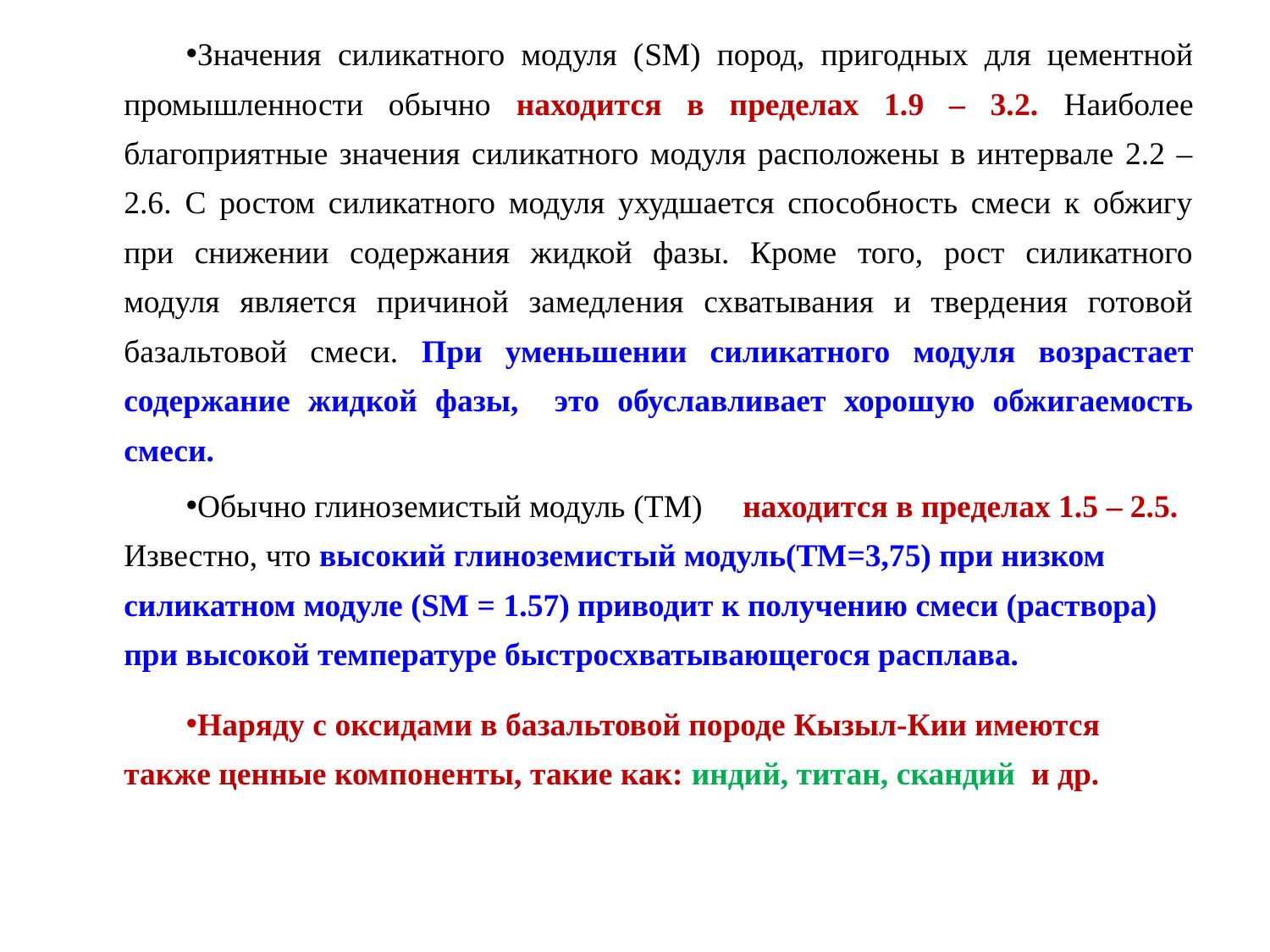

Значения силикатного модуля (SM) пород, пригодных для цементной промышленности обычно находится в пределах 1.9 – 3.2. Наиболее благоприятные значения силикатного модуля расположены в интервале 2.2 – 2.6. С ростом силикатного модуля ухудшается способность смеси к обжигу при снижении содержания жидкой фазы. Кроме того, рост силикатного модуля является причиной замедления схватывания и твердения готовой базальтовой смеси. При уменьшении силикатного модуля возрастает содержание жидкой фазы,  это обуславливает хорошую обжигаемость смеси.
Обычно глиноземистый модуль (TM)     находится в пределах 1.5 – 2.5. Известно, что высокий глиноземистый модуль(ТМ=3,75) при низком силикатном модуле (SM = 1.57) приводит к получению смеси (раствора) при высокой температуре быстросхватывающегося расплава.
Наряду с оксидами в базальтовой породе Кызыл-Кии имеются  также ценные компоненты, такие как: индий, титан, скандий  и др.

10